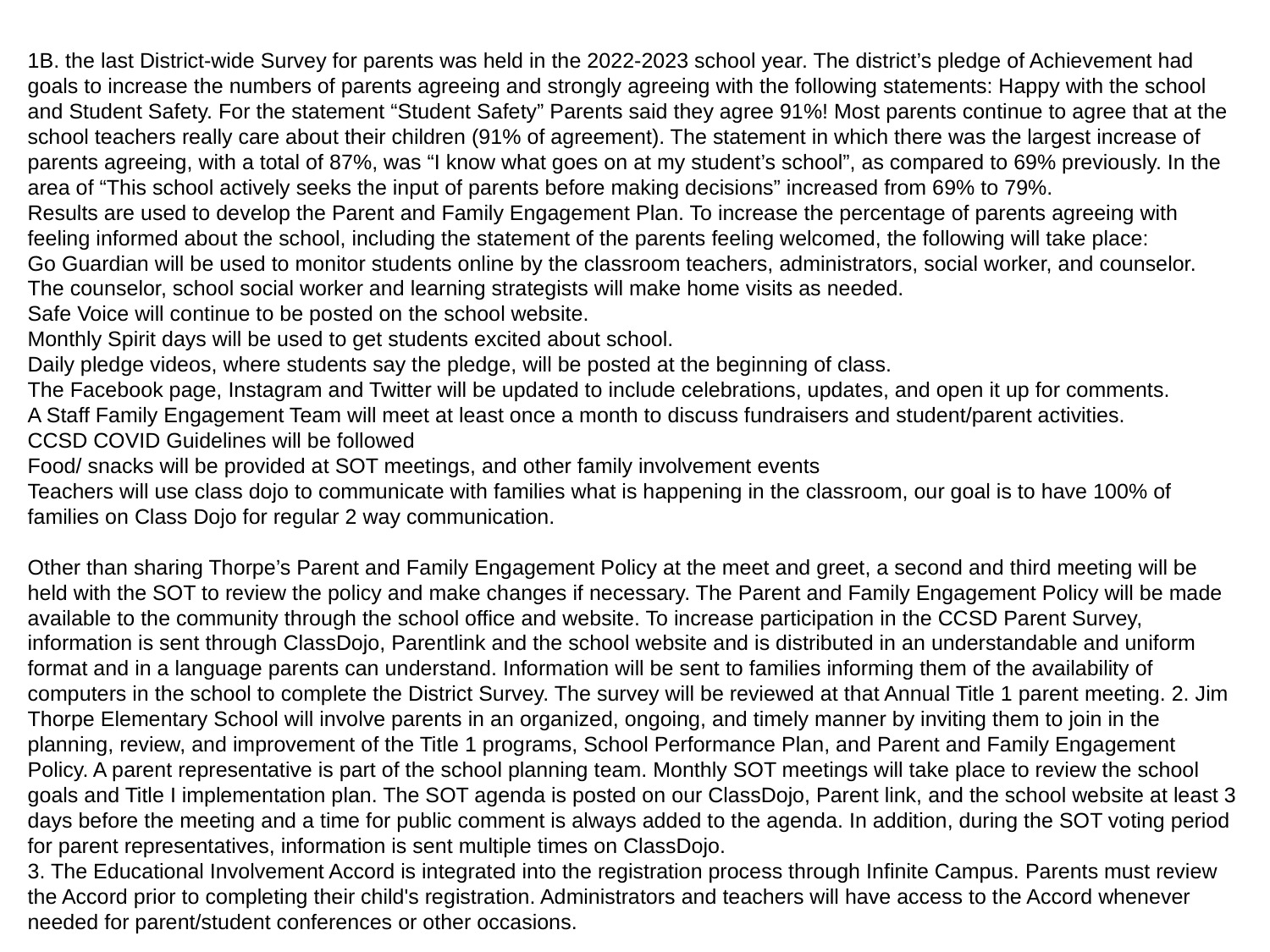

1B. the last District-wide Survey for parents was held in the 2022-2023 school year. The district’s pledge of Achievement had goals to increase the numbers of parents agreeing and strongly agreeing with the following statements: Happy with the school and Student Safety. For the statement “Student Safety” Parents said they agree 91%! Most parents continue to agree that at the school teachers really care about their children (91% of agreement). The statement in which there was the largest increase of parents agreeing, with a total of 87%, was “I know what goes on at my student’s school”, as compared to 69% previously. In the area of “This school actively seeks the input of parents before making decisions” increased from 69% to 79%.
Results are used to develop the Parent and Family Engagement Plan. To increase the percentage of parents agreeing with feeling informed about the school, including the statement of the parents feeling welcomed, the following will take place:
Go Guardian will be used to monitor students online by the classroom teachers, administrators, social worker, and counselor.
The counselor, school social worker and learning strategists will make home visits as needed.
Safe Voice will continue to be posted on the school website.
Monthly Spirit days will be used to get students excited about school.
Daily pledge videos, where students say the pledge, will be posted at the beginning of class.
The Facebook page, Instagram and Twitter will be updated to include celebrations, updates, and open it up for comments.
A Staff Family Engagement Team will meet at least once a month to discuss fundraisers and student/parent activities.
CCSD COVID Guidelines will be followed
Food/ snacks will be provided at SOT meetings, and other family involvement events
Teachers will use class dojo to communicate with families what is happening in the classroom, our goal is to have 100% of families on Class Dojo for regular 2 way communication.

Other than sharing Thorpe’s Parent and Family Engagement Policy at the meet and greet, a second and third meeting will be held with the SOT to review the policy and make changes if necessary. The Parent and Family Engagement Policy will be made available to the community through the school office and website. To increase participation in the CCSD Parent Survey, information is sent through ClassDojo, Parentlink and the school website and is distributed in an understandable and uniform format and in a language parents can understand. Information will be sent to families informing them of the availability of computers in the school to complete the District Survey. The survey will be reviewed at that Annual Title 1 parent meeting. 2. Jim Thorpe Elementary School will involve parents in an organized, ongoing, and timely manner by inviting them to join in the planning, review, and improvement of the Title 1 programs, School Performance Plan, and Parent and Family Engagement Policy. A parent representative is part of the school planning team. Monthly SOT meetings will take place to review the school goals and Title I implementation plan. The SOT agenda is posted on our ClassDojo, Parent link, and the school website at least 3 days before the meeting and a time for public comment is always added to the agenda. In addition, during the SOT voting period for parent representatives, information is sent multiple times on ClassDojo.
3. The Educational Involvement Accord is integrated into the registration process through Infinite Campus. Parents must review the Accord prior to completing their child's registration. Administrators and teachers will have access to the Accord whenever needed for parent/student conferences or other occasions.